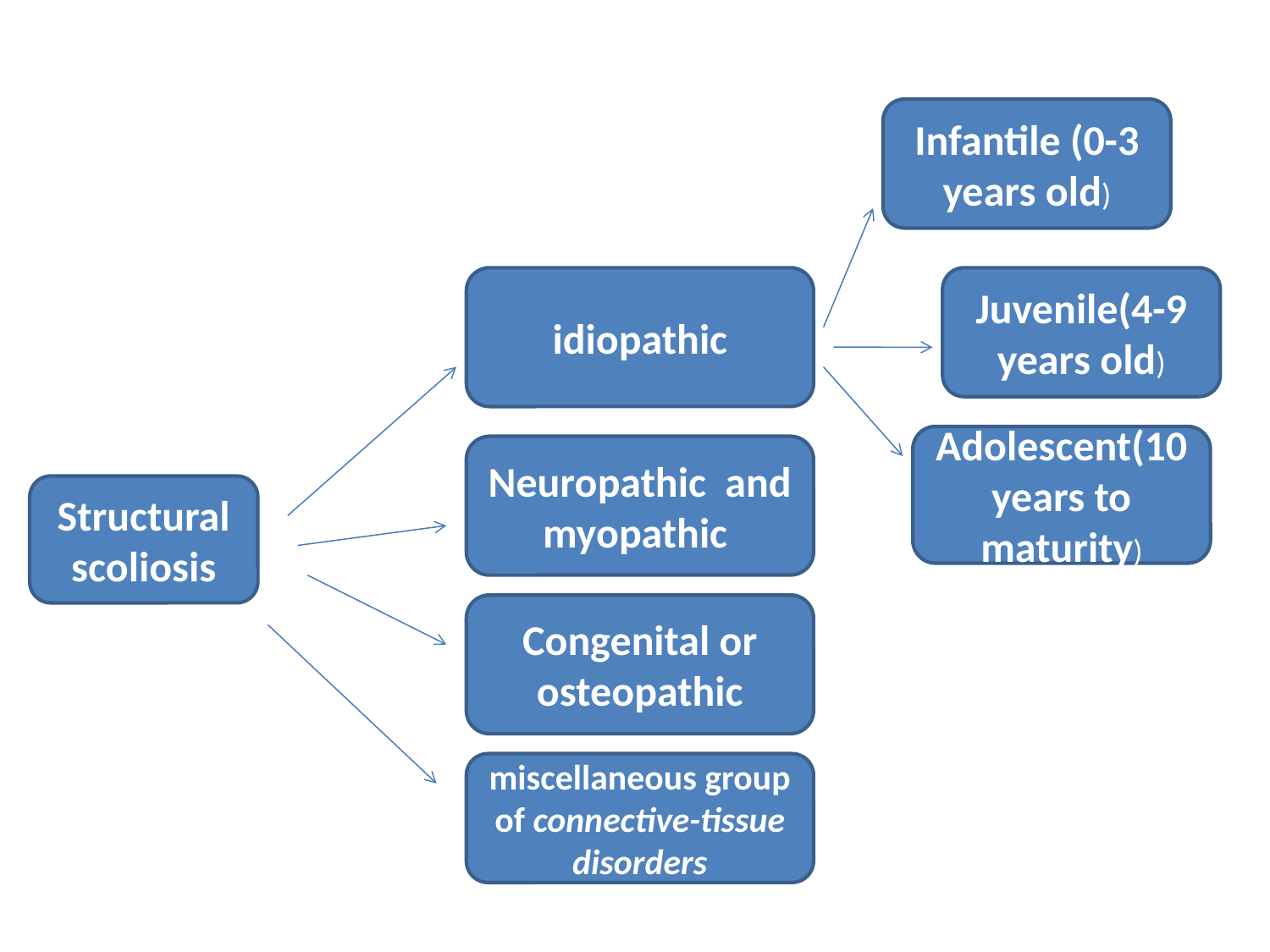

#
Infantile (0-3 years old)

idiopathic
Juvenile(4-9 years old)
Adolescent(10 years to maturity)
Neuropathic  and myopathic
Structural scoliosis
Congenital or osteopathic
miscellaneous group of connective-tissue disorders